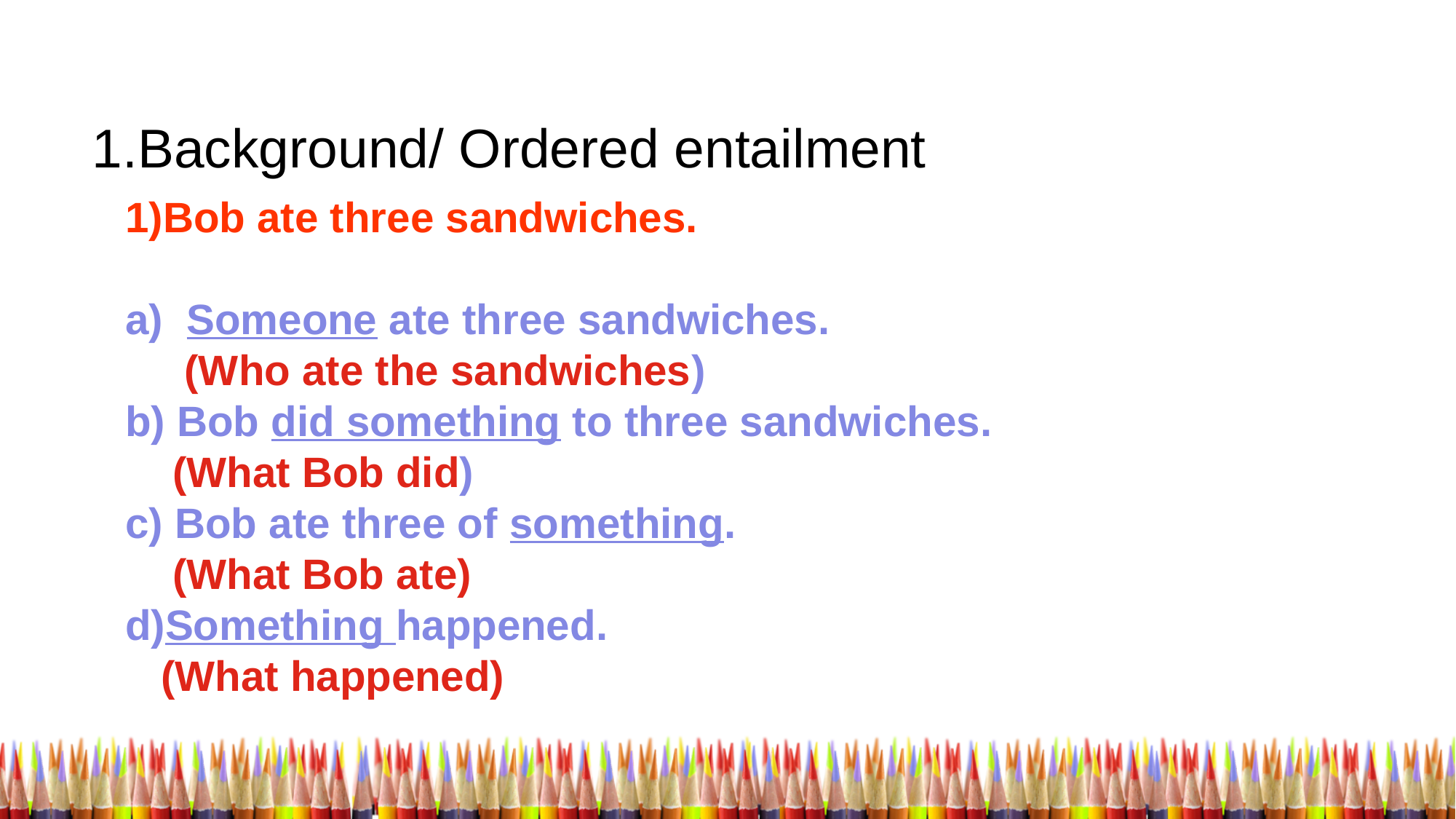

Background/ Ordered entailment
Bob ate three sandwiches.
Someone ate three sandwiches.
     (Who ate the sandwiches)
b) Bob did something to three sandwiches.
    (What Bob did)
c) Bob ate three of something.
    (What Bob ate)
d)Something happened.
   (What happened)